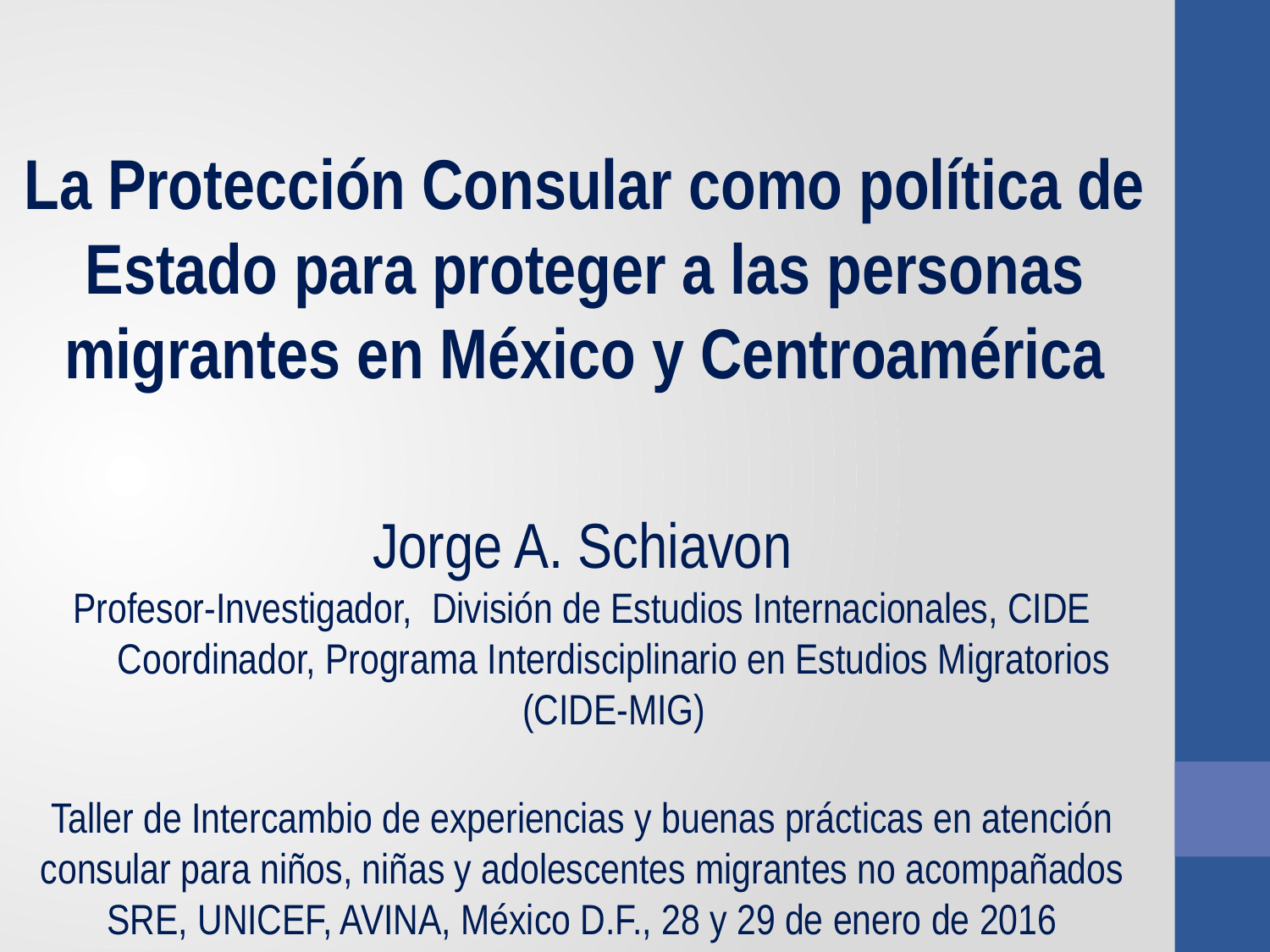

La Protección Consular como política de Estado para proteger a las personas migrantes en México y Centroamérica
Jorge A. Schiavon
Profesor-Investigador,  División de Estudios Internacionales, CIDE
Coordinador, Programa Interdisciplinario en Estudios Migratorios (CIDE-MIG)

Taller de Intercambio de experiencias y buenas prácticas en atención consular para niños, niñas y adolescentes migrantes no acompañados
SRE, UNICEF, AVINA, México D.F., 28 y 29 de enero de 2016